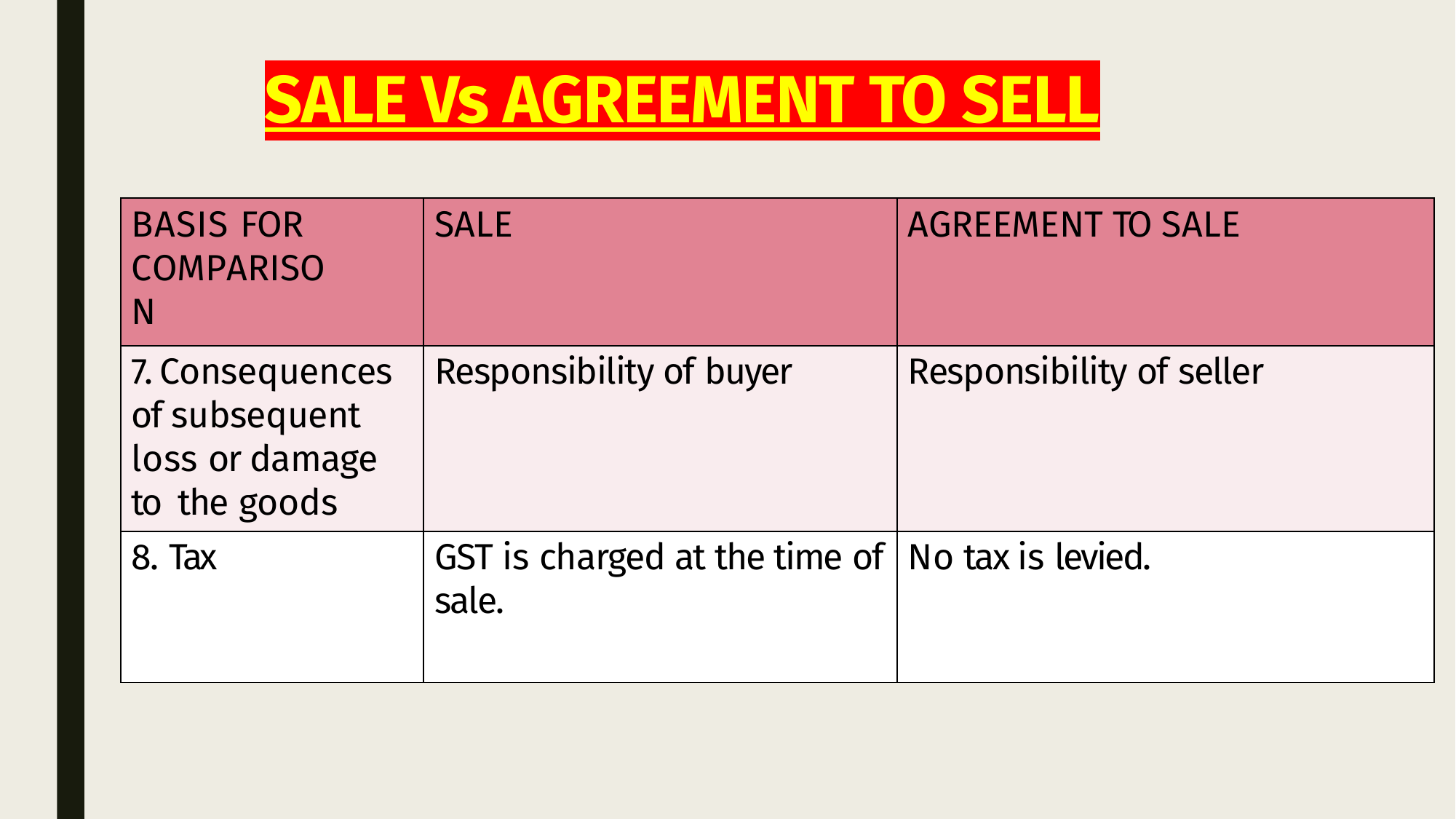

# SALE Vs AGREEMENT TO SELL
| BASIS FOR COMPARISON | SALE | AGREEMENT TO SALE |
| --- | --- | --- |
| 7. Consequences of subsequent loss or damage to the goods | Responsibility of buyer | Responsibility of seller |
| 8. Tax | GST is charged at the time of sale. | No tax is levied. |